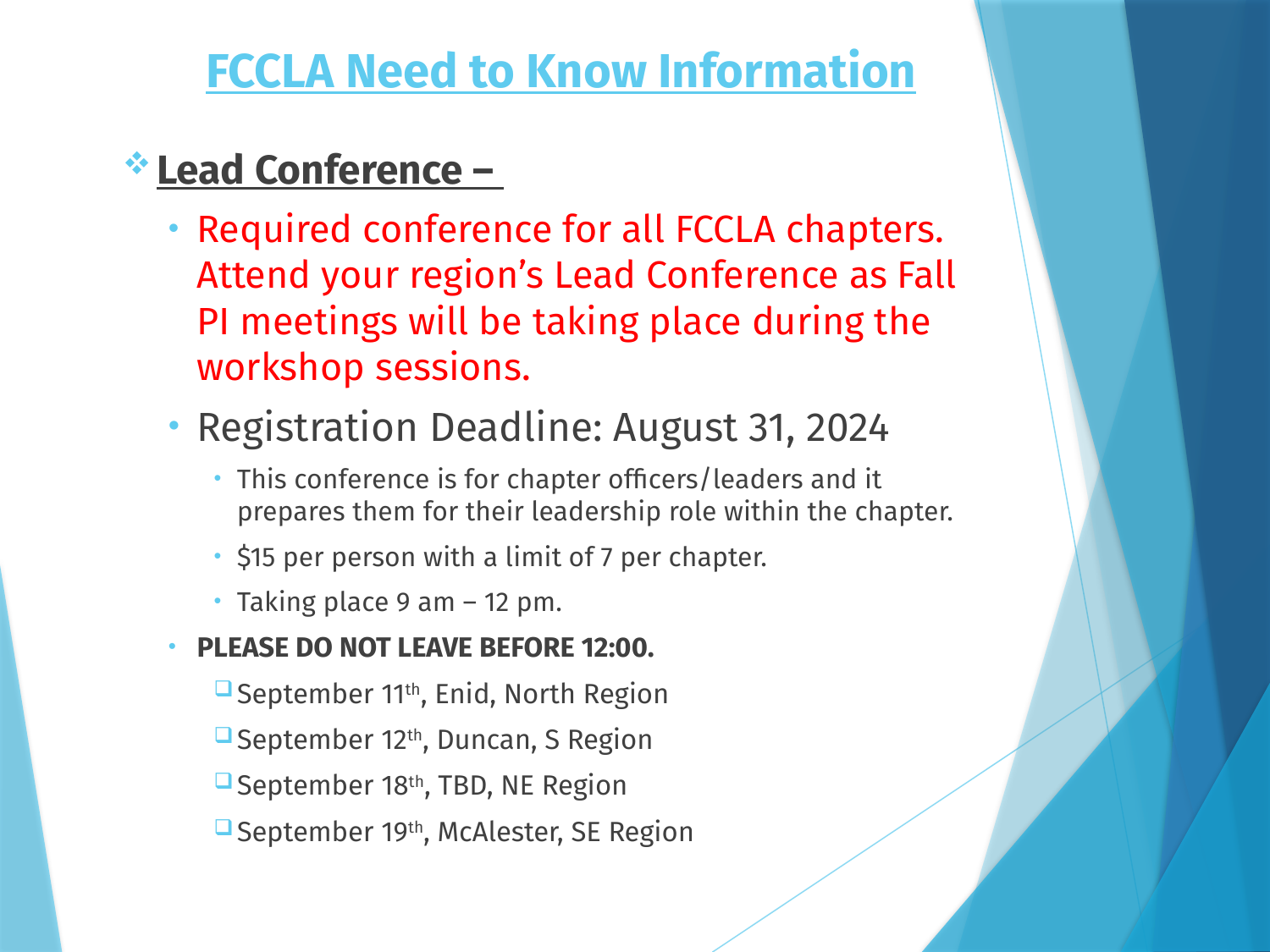

# FCCLA Need to Know Information
Lead Conference –
Required conference for all FCCLA chapters.  Attend your region’s Lead Conference as Fall PI meetings will be taking place during the workshop sessions.
Registration Deadline: August 31, 2024
This conference is for chapter officers/leaders and it prepares them for their leadership role within the chapter.
$15 per person with a limit of 7 per chapter.
Taking place 9 am – 12 pm.
PLEASE DO NOT LEAVE BEFORE 12:00.
September 11th, Enid, North Region
September 12th, Duncan, S Region
September 18th, TBD, NE Region
September 19th, McAlester, SE Region